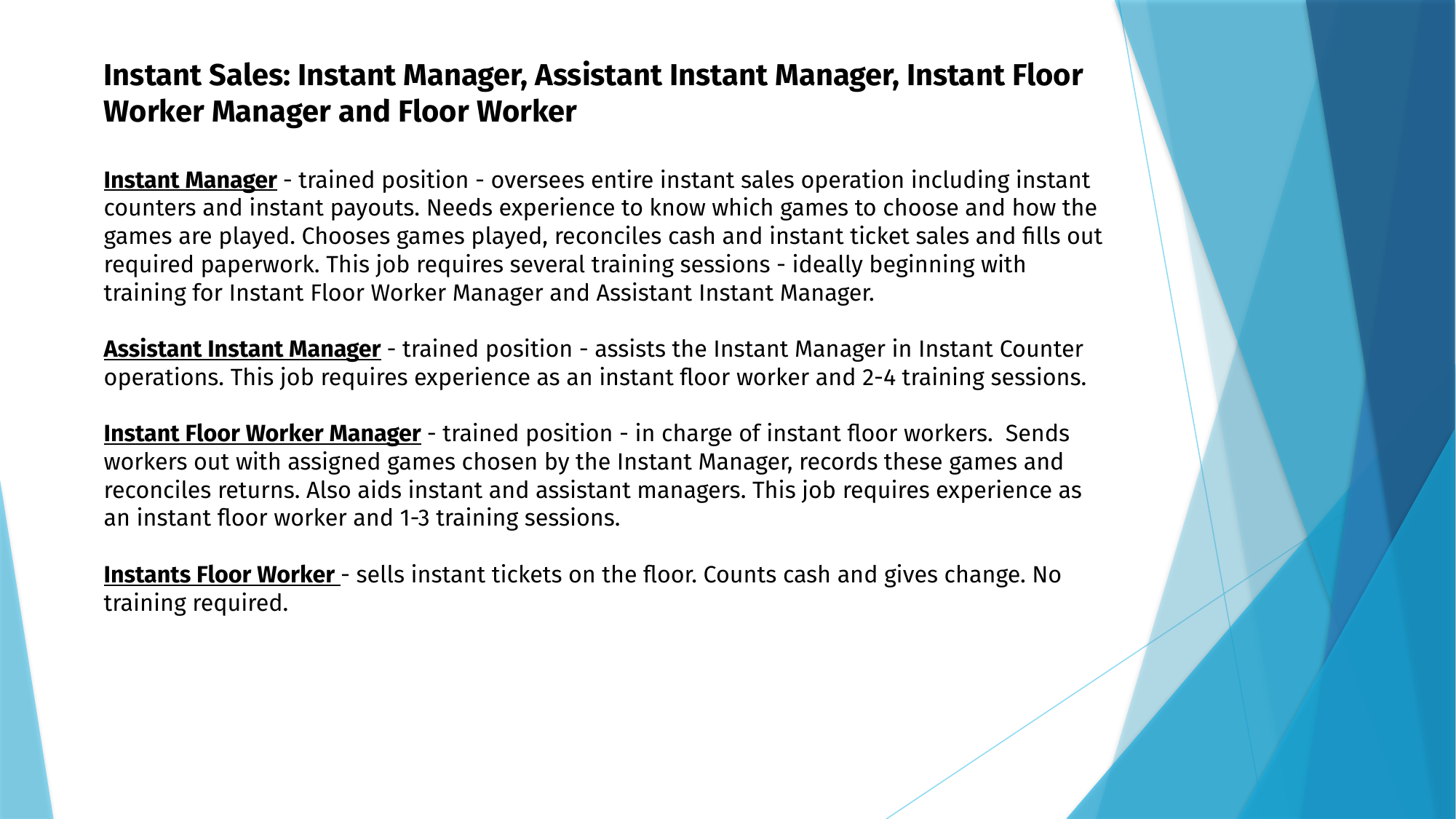

Instant Sales: Instant Manager, Assistant Instant Manager, Instant Floor Worker Manager and Floor Worker

Instant Manager - trained position - oversees entire instant sales operation including instant counters and instant payouts. Needs experience to know which games to choose and how the games are played. Chooses games played, reconciles cash and instant ticket sales and fills out required paperwork. This job requires several training sessions - ideally beginning with training for Instant Floor Worker Manager and Assistant Instant Manager.

Assistant Instant Manager - trained position - assists the Instant Manager in Instant Counter operations. This job requires experience as an instant floor worker and 2-4 training sessions.

Instant Floor Worker Manager - trained position - in charge of instant floor workers.  Sends workers out with assigned games chosen by the Instant Manager, records these games and reconciles returns. Also aids instant and assistant managers. This job requires experience as an instant floor worker and 1-3 training sessions.

Instants Floor Worker - sells instant tickets on the floor. Counts cash and gives change. No training required.